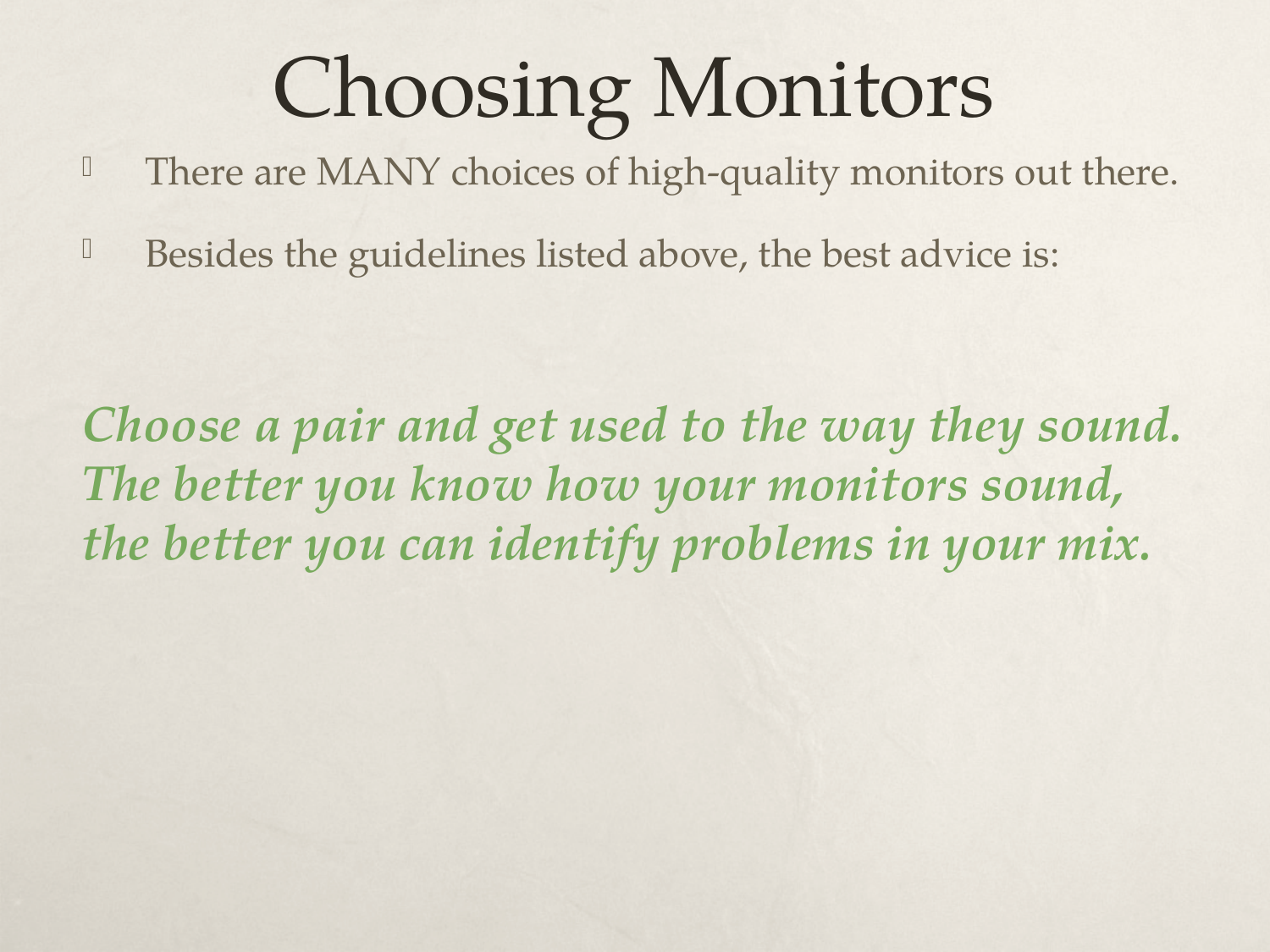

# Choosing Monitors
There are MANY choices of high-quality monitors out there.
Besides the guidelines listed above, the best advice is:

Choose a pair and get used to the way they sound. The better you know how your monitors sound, the better you can identify problems in your mix.